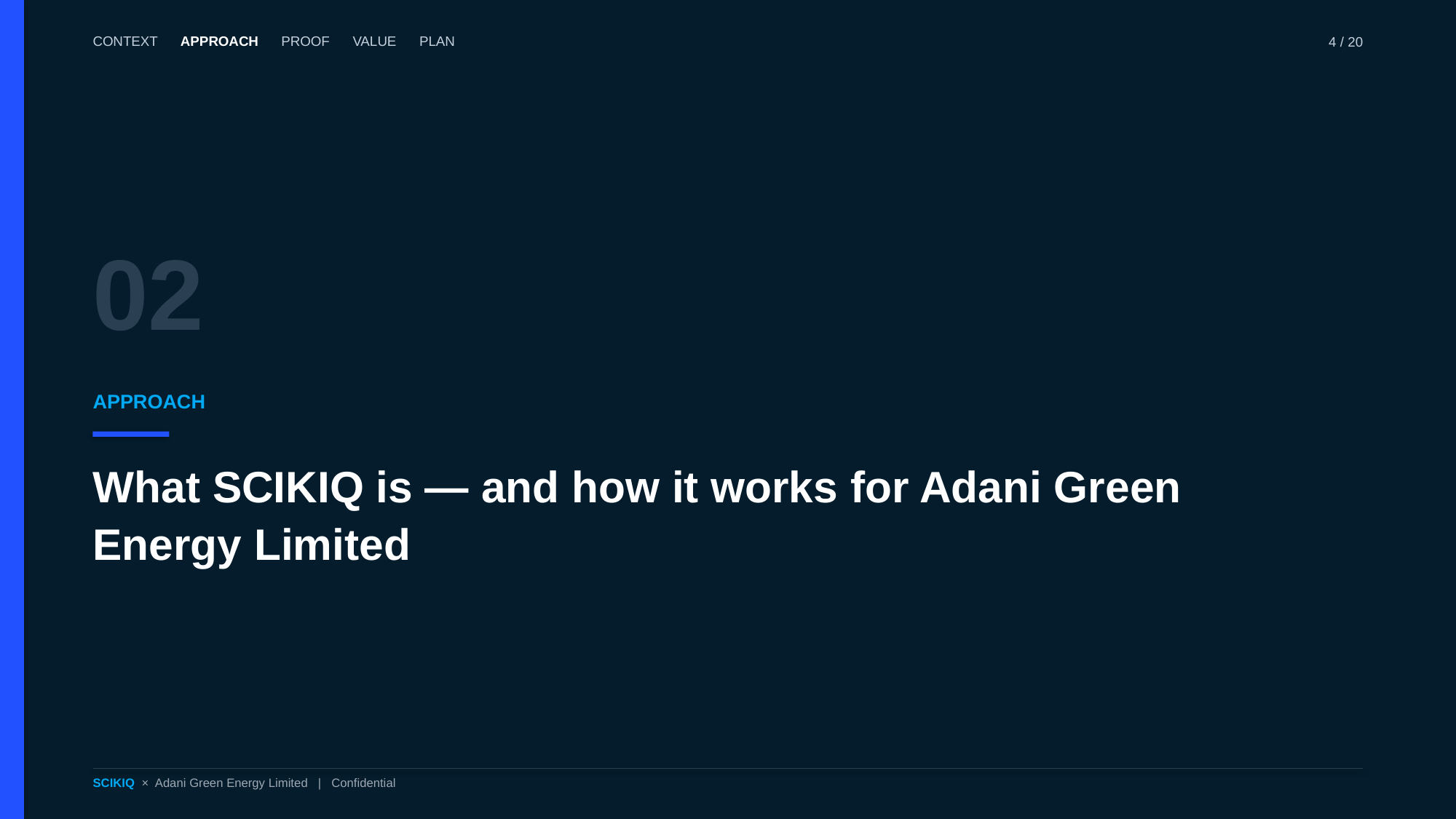

CONTEXT      APPROACH      PROOF      VALUE      PLAN
4 / 20
02
APPROACH

What SCIKIQ is — and how it works for Adani Green Energy Limited
SCIKIQ  ×  Adani Green Energy Limited   |   Confidential